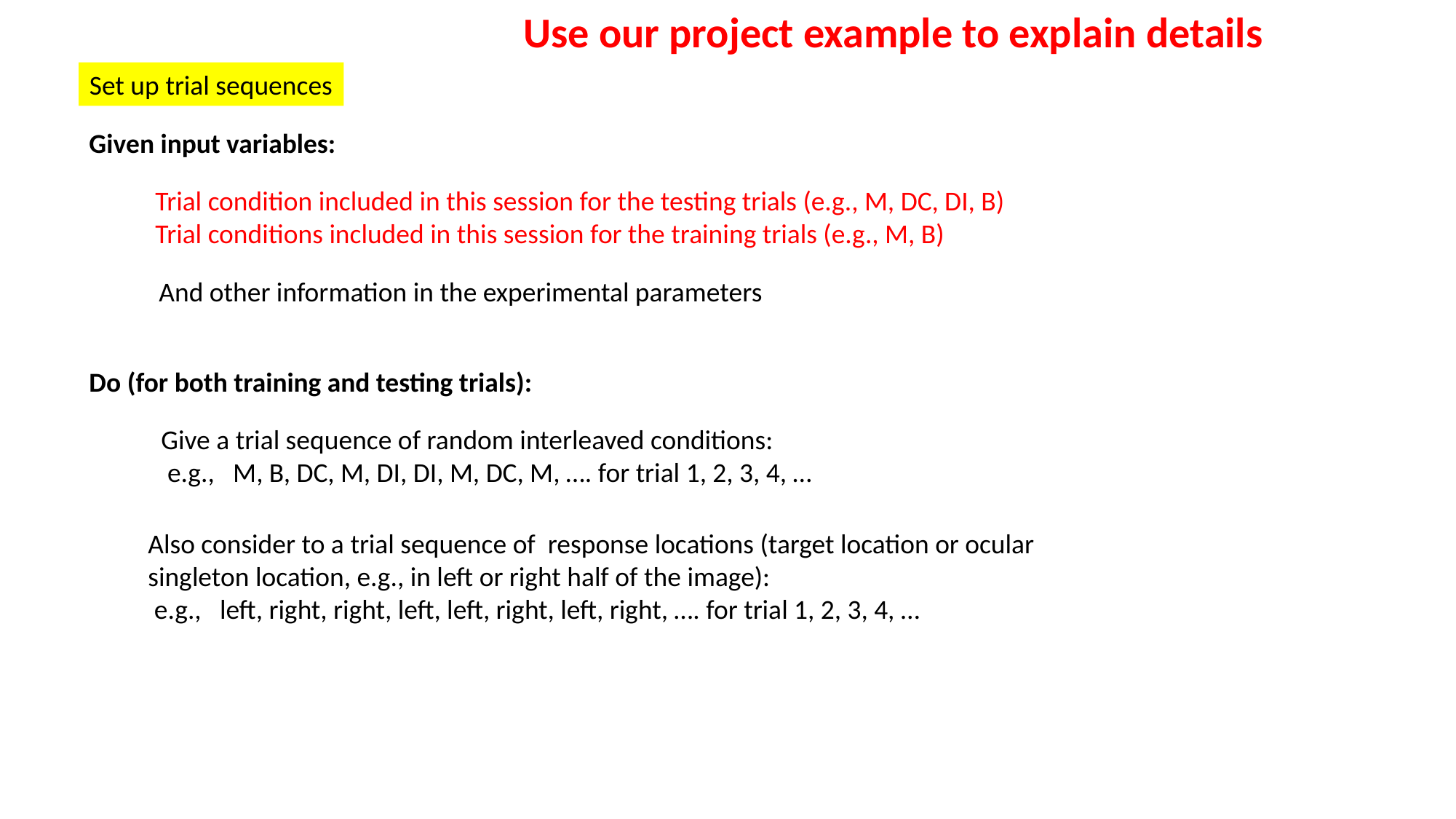

Use our project example to explain details
Set up trial sequences
Given input variables:
Trial condition included in this session for the testing trials (e.g., M, DC, DI, B)
Trial conditions included in this session for the training trials (e.g., M, B)
And other information in the experimental parameters
Do (for both training and testing trials):
Give a trial sequence of random interleaved conditions:
 e.g.,   M, B, DC, M, DI, DI, M, DC, M, …. for trial 1, 2, 3, 4, …
Also consider to a trial sequence of  response locations (target location or ocular singleton location, e.g., in left or right half of the image):
 e.g.,   left, right, right, left, left, right, left, right, …. for trial 1, 2, 3, 4, …